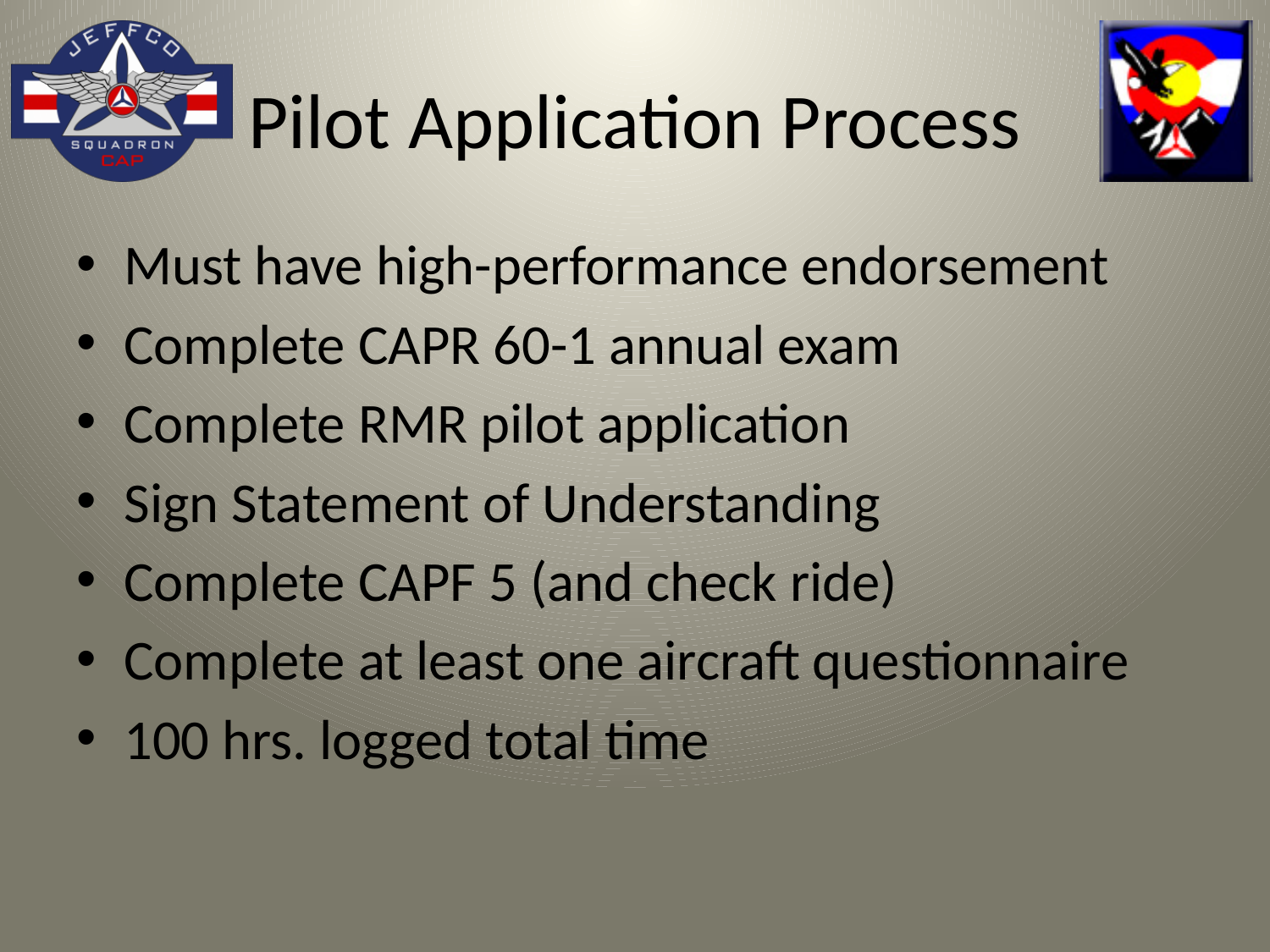

# Pilot Application Process
Must have high-performance endorsement
Complete CAPR 60-1 annual exam
Complete RMR pilot application
Sign Statement of Understanding
Complete CAPF 5 (and check ride)
Complete at least one aircraft questionnaire
100 hrs. logged total time